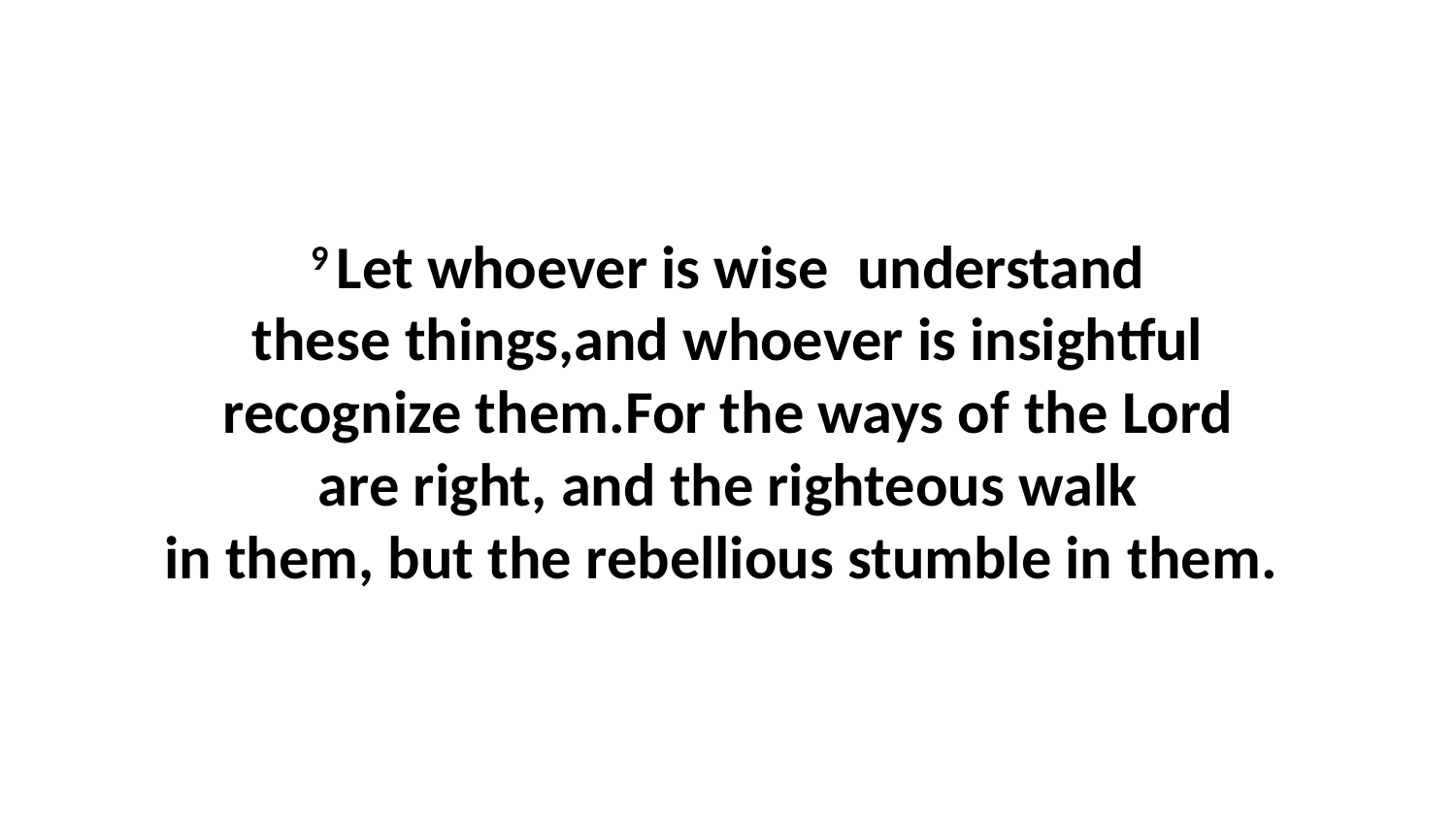

9 Let whoever is wise  understand these things,and whoever is insightful recognize them.For the ways of the Lord are right, and the righteous walk in them, but the rebellious stumble in them.